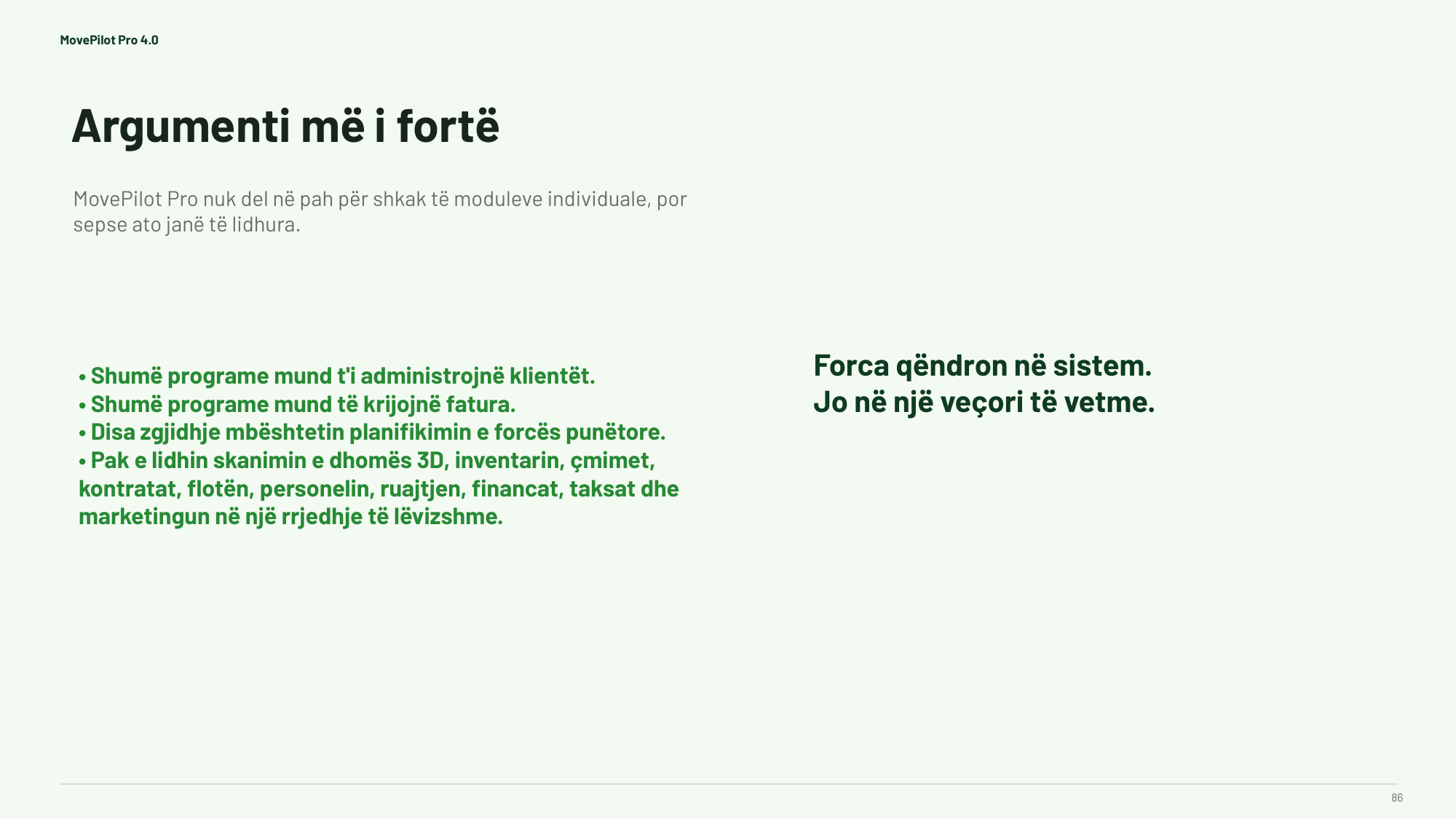

MovePilot Pro 4.0
Argumenti më i fortë
Forca qëndron në sistem.
Jo në një veçori të vetme.
MovePilot Pro nuk del në pah për shkak të moduleve individuale, por sepse ato janë të lidhura.
• Shumë programe mund t'i administrojnë klientët.
• Shumë programe mund të krijojnë fatura.
• Disa zgjidhje mbështetin planifikimin e forcës punëtore.
• Pak e lidhin skanimin e dhomës 3D, inventarin, çmimet, kontratat, flotën, personelin, ruajtjen, financat, taksat dhe marketingun në një rrjedhje të lëvizshme.

86